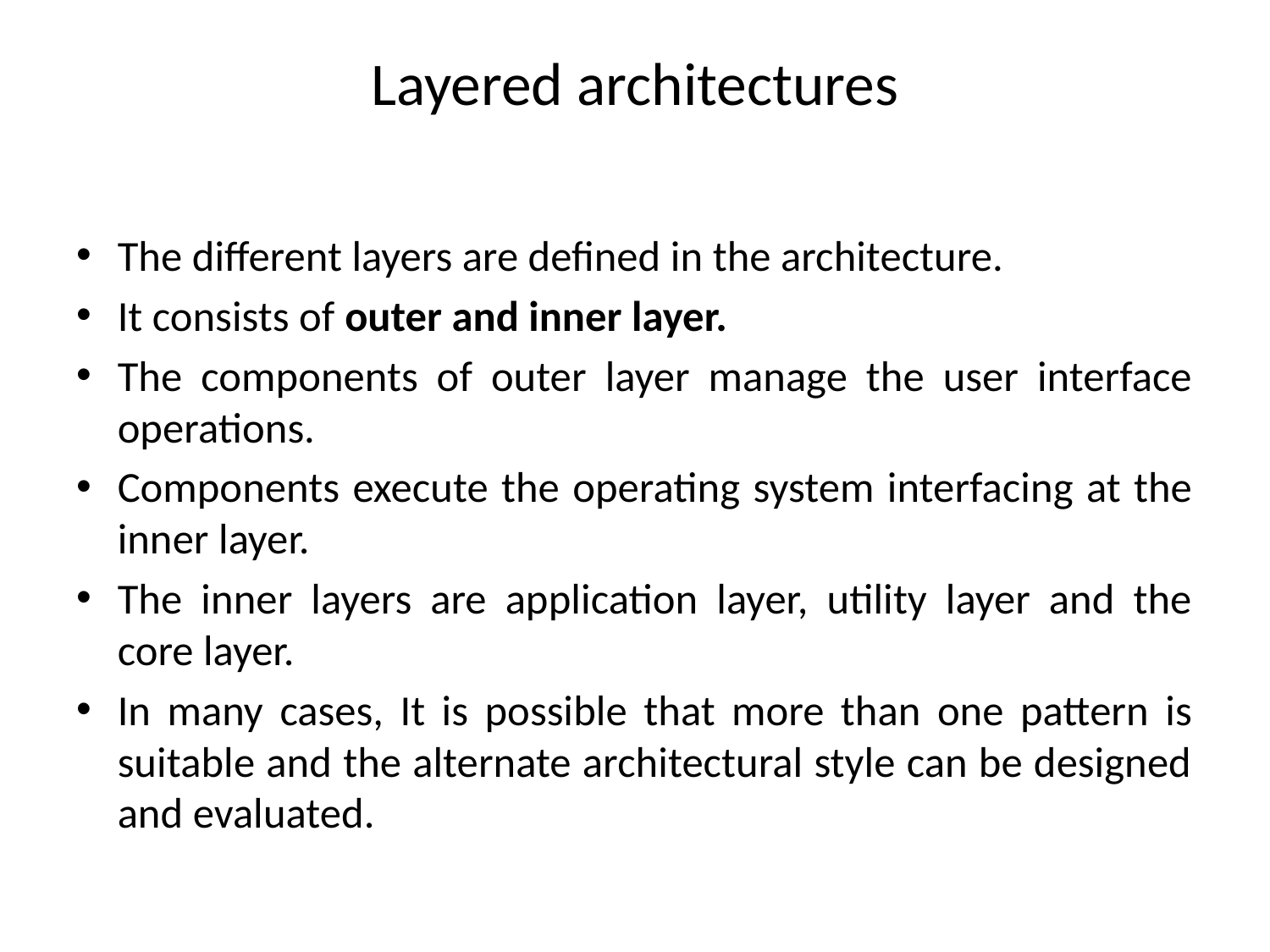

# Layered architectures
The different layers are defined in the architecture.
It consists of outer and inner layer.
The components of outer layer manage the user interface operations.
Components execute the operating system interfacing at the inner layer.
The inner layers are application layer, utility layer and the core layer.
In many cases, It is possible that more than one pattern is suitable and the alternate architectural style can be designed and evaluated.